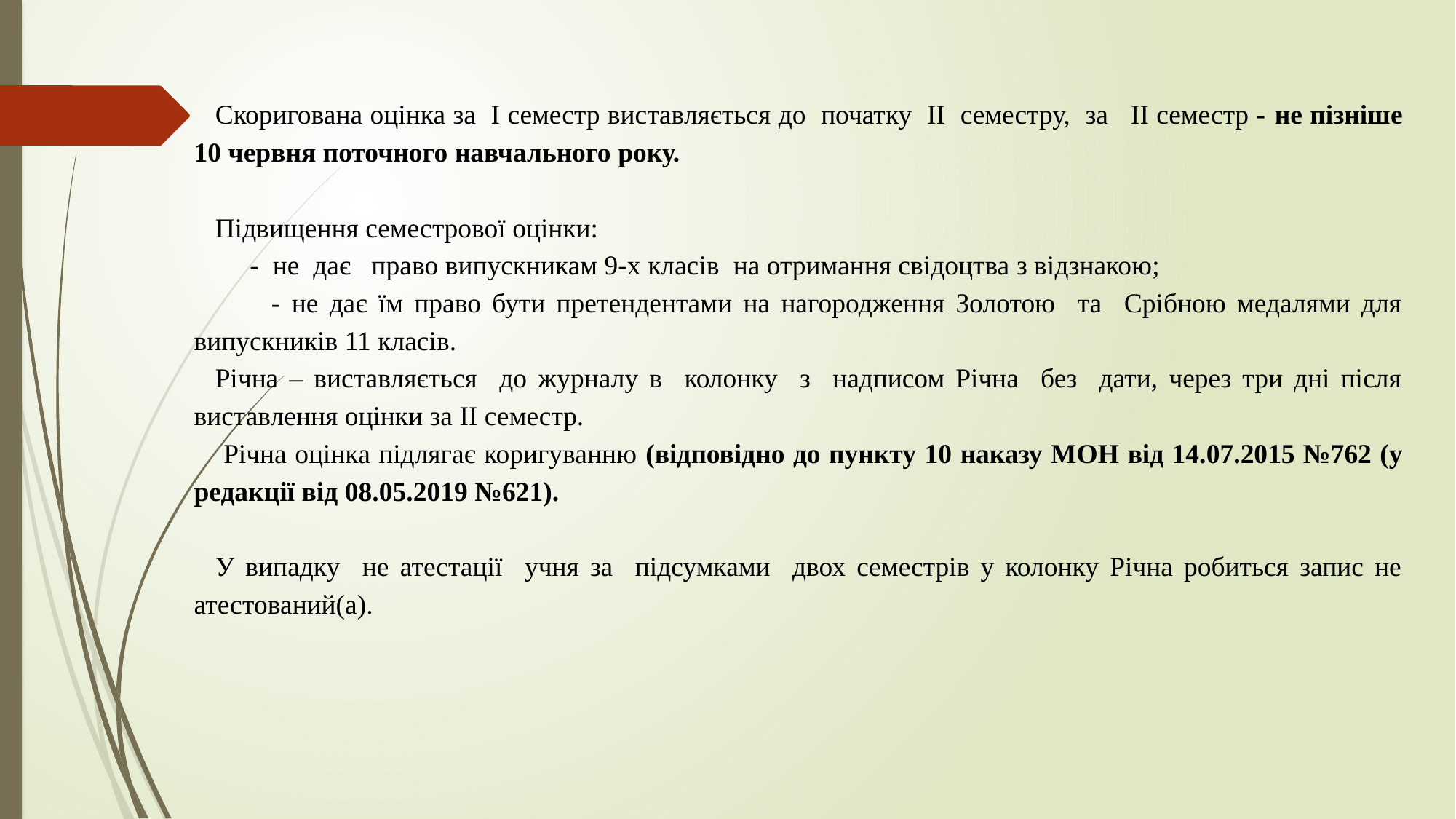

Скоригована оцінка за  I семестр виставляється до  початку  II  семестру,  за   II семестр - не пізніше 10 червня поточного навчального року.

Підвищення семестрової оцінки:
     -  не  дає   право випускникам 9-х класів  на отримання свідоцтва з відзнакою;
     - не дає їм право бути претендентами на нагородження Золотою  та  Срібною медалями для випускників 11 класів.
Річна – виставляється  до журналу в  колонку  з  надписом Річна  без  дати, через три дні після виставлення оцінки за II семестр.
 Річна оцінка підлягає коригуванню (відповідно до пункту 10 наказу МОН від 14.07.2015 №762 (у редакції від 08.05.2019 №621).

У випадку  не атестації  учня за  підсумками  двох семестрів у колонку Річна робиться запис не атестований(а).